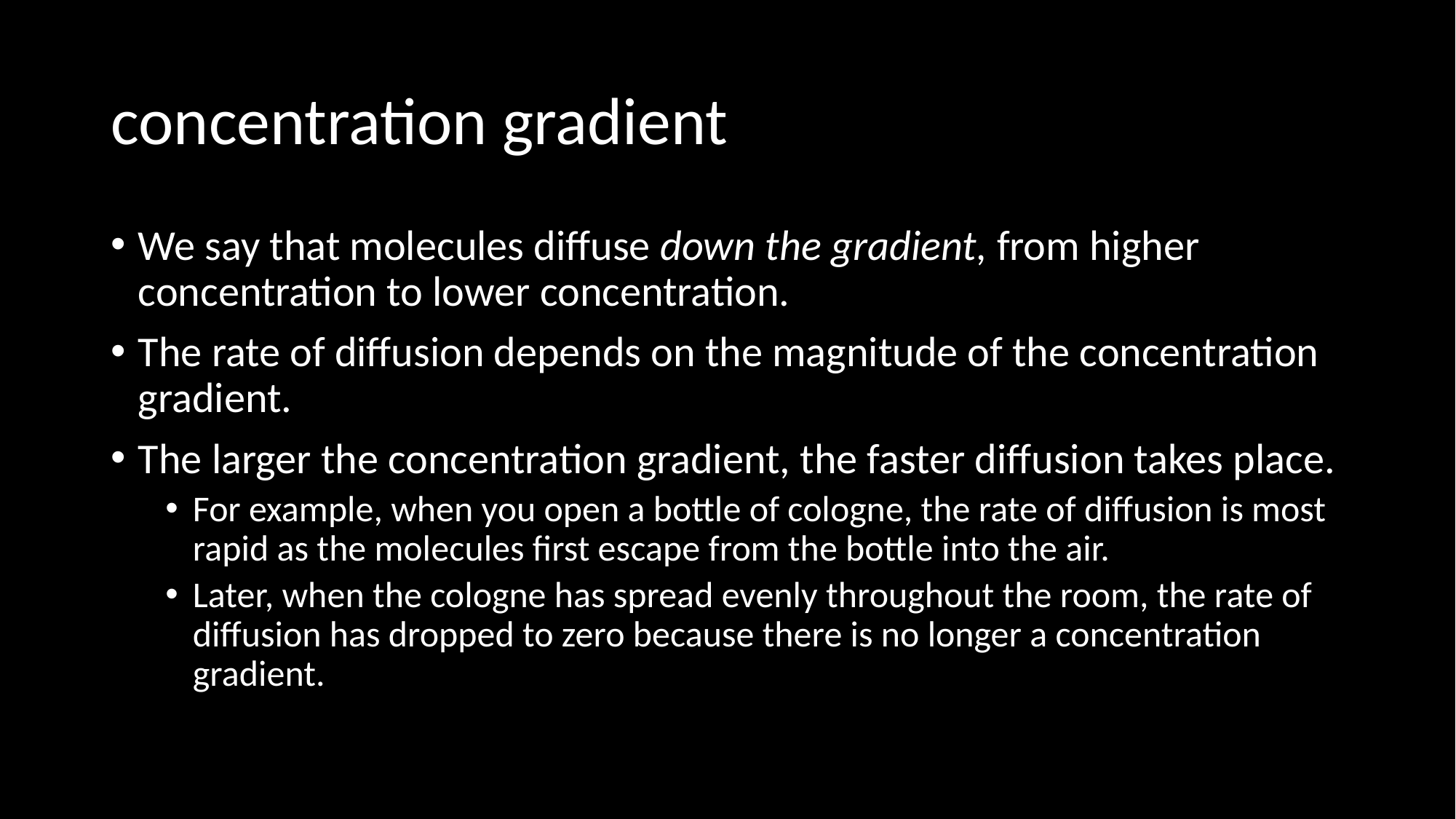

# concentration gradient
We say that molecules diffuse down the gradient, from higher concentration to lower concentration.
The rate of diffusion depends on the magnitude of the concentration gradient.
The larger the concentration gradient, the faster diffusion takes place.
For example, when you open a bottle of cologne, the rate of diffusion is most rapid as the molecules first escape from the bottle into the air.
Later, when the cologne has spread evenly throughout the room, the rate of diffusion has dropped to zero because there is no longer a concentration gradient.